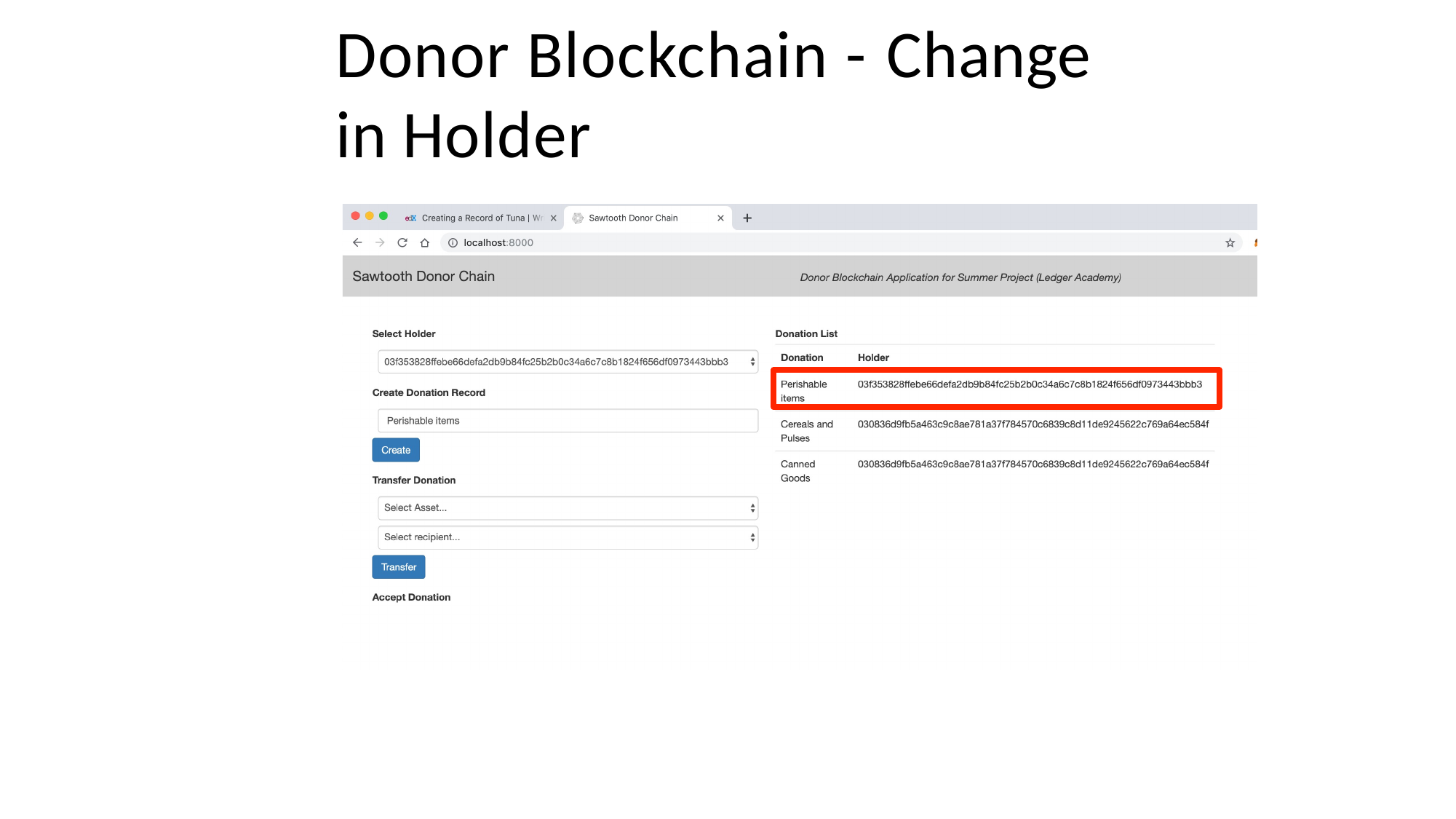

# Donor Blockchain - Change in Holder